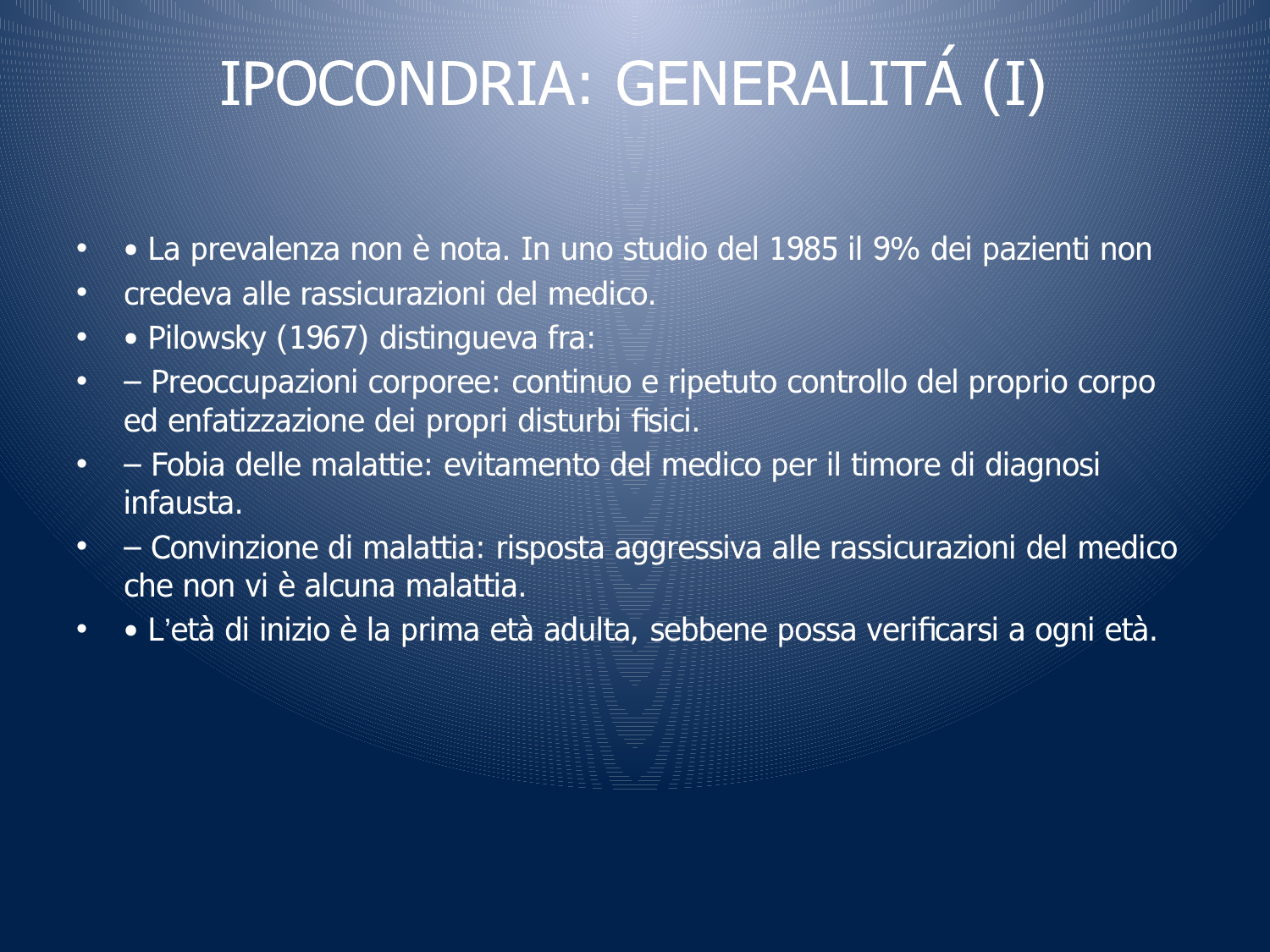

# IPOCONDRIA: GENERALITÁ (I)
• La prevalenza non è nota. In uno studio del 1985 il 9% dei pazienti non
credeva alle rassicurazioni del medico.
• Pilowsky (1967) distingueva fra:
– Preoccupazioni corporee: continuo e ripetuto controllo del proprio corpo ed enfatizzazione dei propri disturbi fisici.
– Fobia delle malattie: evitamento del medico per il timore di diagnosi infausta.
– Convinzione di malattia: risposta aggressiva alle rassicurazioni del medico che non vi è alcuna malattia.
• L’età di inizio è la prima età adulta, sebbene possa verificarsi a ogni età.